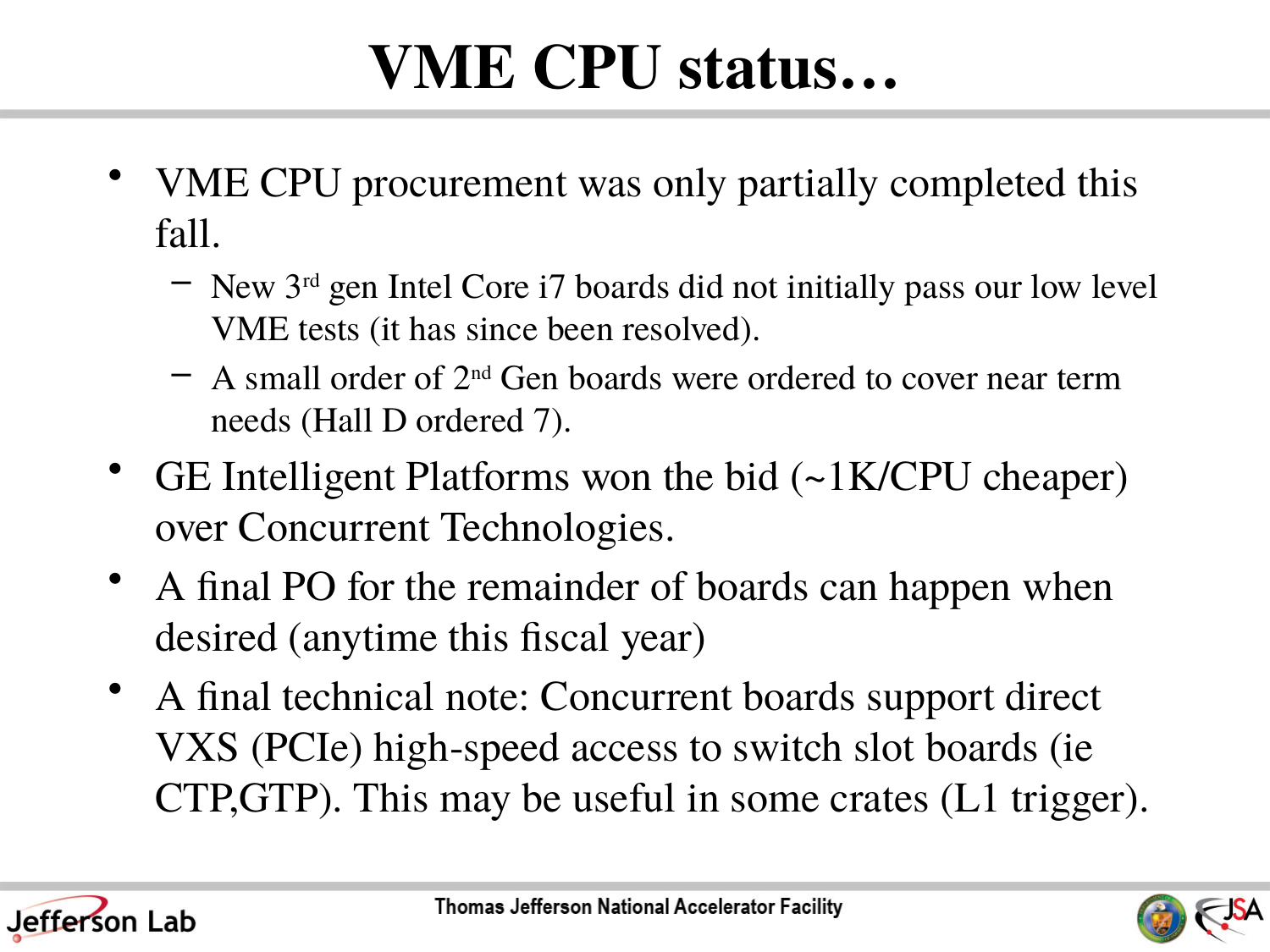

# VME CPU status…
VME CPU procurement was only partially completed this fall.
New 3rd gen Intel Core i7 boards did not initially pass our low level VME tests (it has since been resolved).
A small order of 2nd Gen boards were ordered to cover near term needs (Hall D ordered 7).
GE Intelligent Platforms won the bid (~1K/CPU cheaper) over Concurrent Technologies.
A final PO for the remainder of boards can happen when desired (anytime this fiscal year)
A final technical note: Concurrent boards support direct VXS (PCIe) high-speed access to switch slot boards (ie CTP,GTP). This may be useful in some crates (L1 trigger).